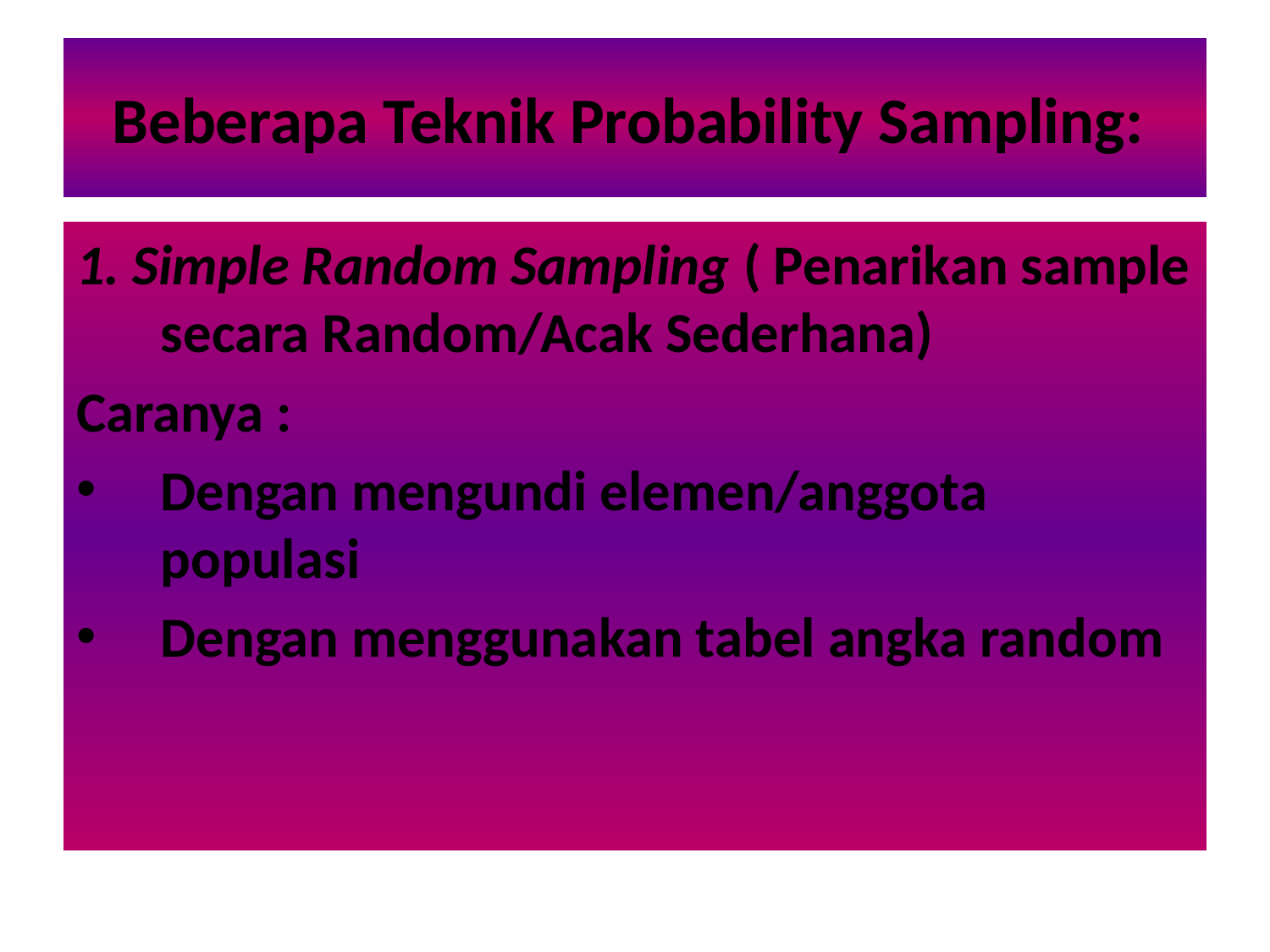

# Beberapa Teknik Probability Sampling:
1. Simple Random Sampling ( Penarikan sample secara Random/Acak Sederhana)
Caranya :
Dengan mengundi elemen/anggota  populasi
Dengan menggunakan tabel angka random